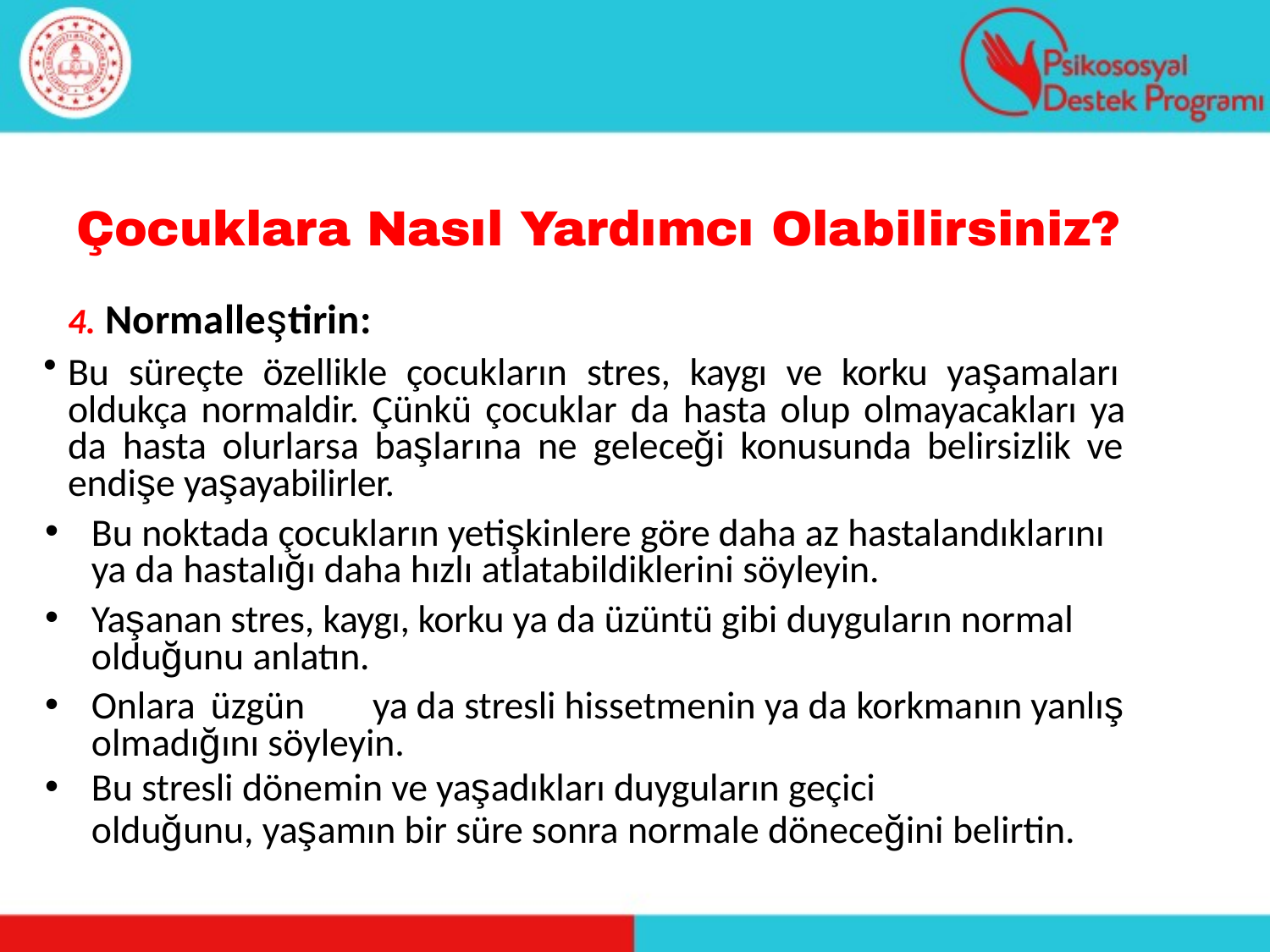

# Çocuklara Nasıl Yardımcı Olabilirsiniz?
4. Normalleştirin:
Bu süreçte özellikle çocukların stres, kaygı ve korku yaşamaları  oldukça normaldir. Çünkü çocuklar da hasta olup olmayacakları ya  da hasta olurlarsa başlarına ne geleceği konusunda belirsizlik ve  endişe yaşayabilirler.
Bu noktada çocukların yetişkinlere göre daha az hastalandıklarını  ya da hastalığı daha hızlı atlatabildiklerini söyleyin.
Yaşanan stres, kaygı, korku ya da üzüntü gibi duyguların normal  olduğunu anlatın.
Onlara üzgün	ya da stresli hissetmenin ya da korkmanın yanlış  olmadığını söyleyin.
Bu stresli dönemin ve yaşadıkları duyguların geçici
olduğunu, yaşamın bir süre sonra normale döneceğini belirtin.